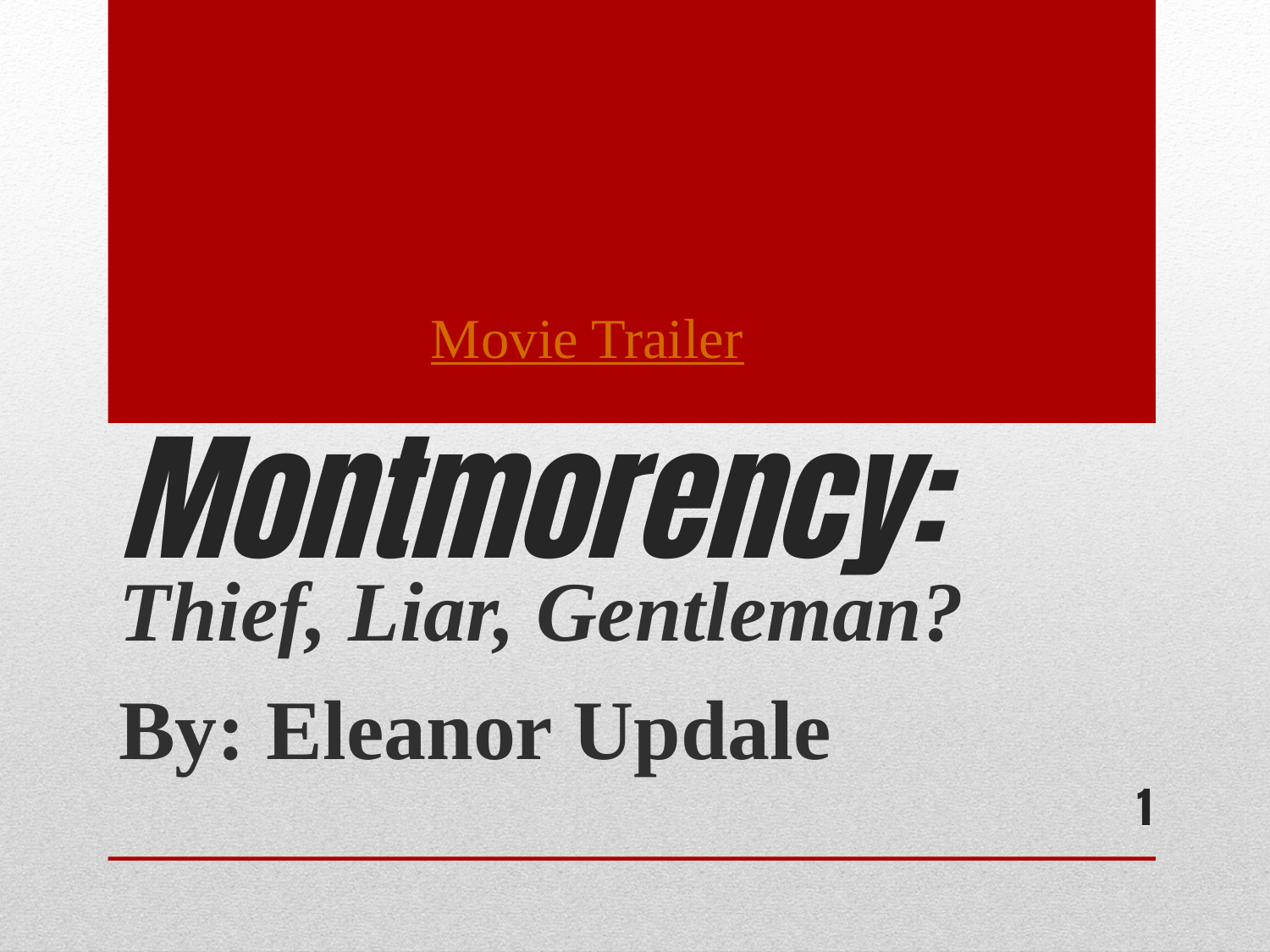

Movie Trailer
# Montmorency:
Thief, Liar, Gentleman?
By: Eleanor Updale
1